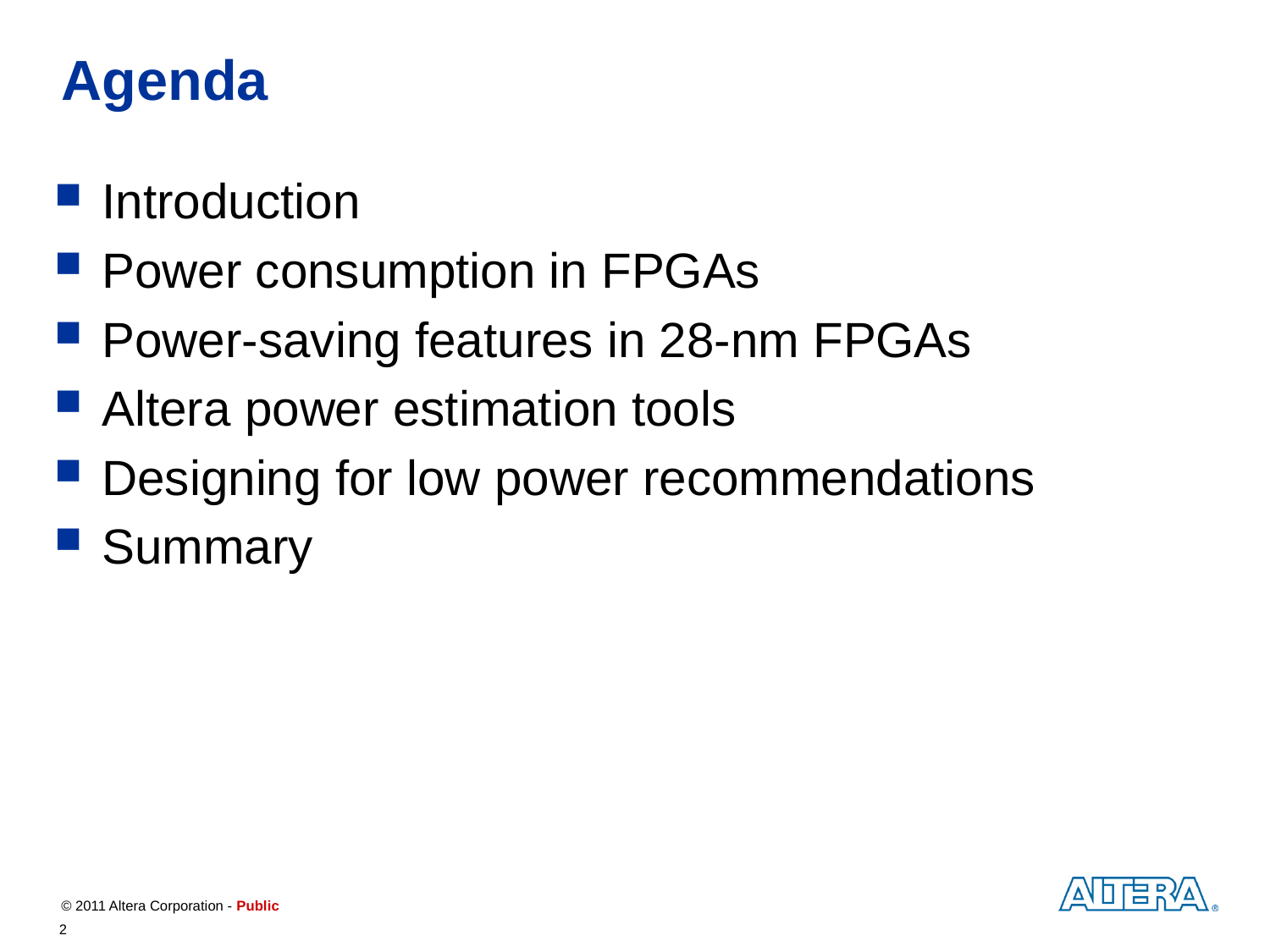

# Agenda
Introduction
Power consumption in FPGAs
Power-saving features in 28-nm FPGAs
Altera power estimation tools
Designing for low power recommendations
Summary
2